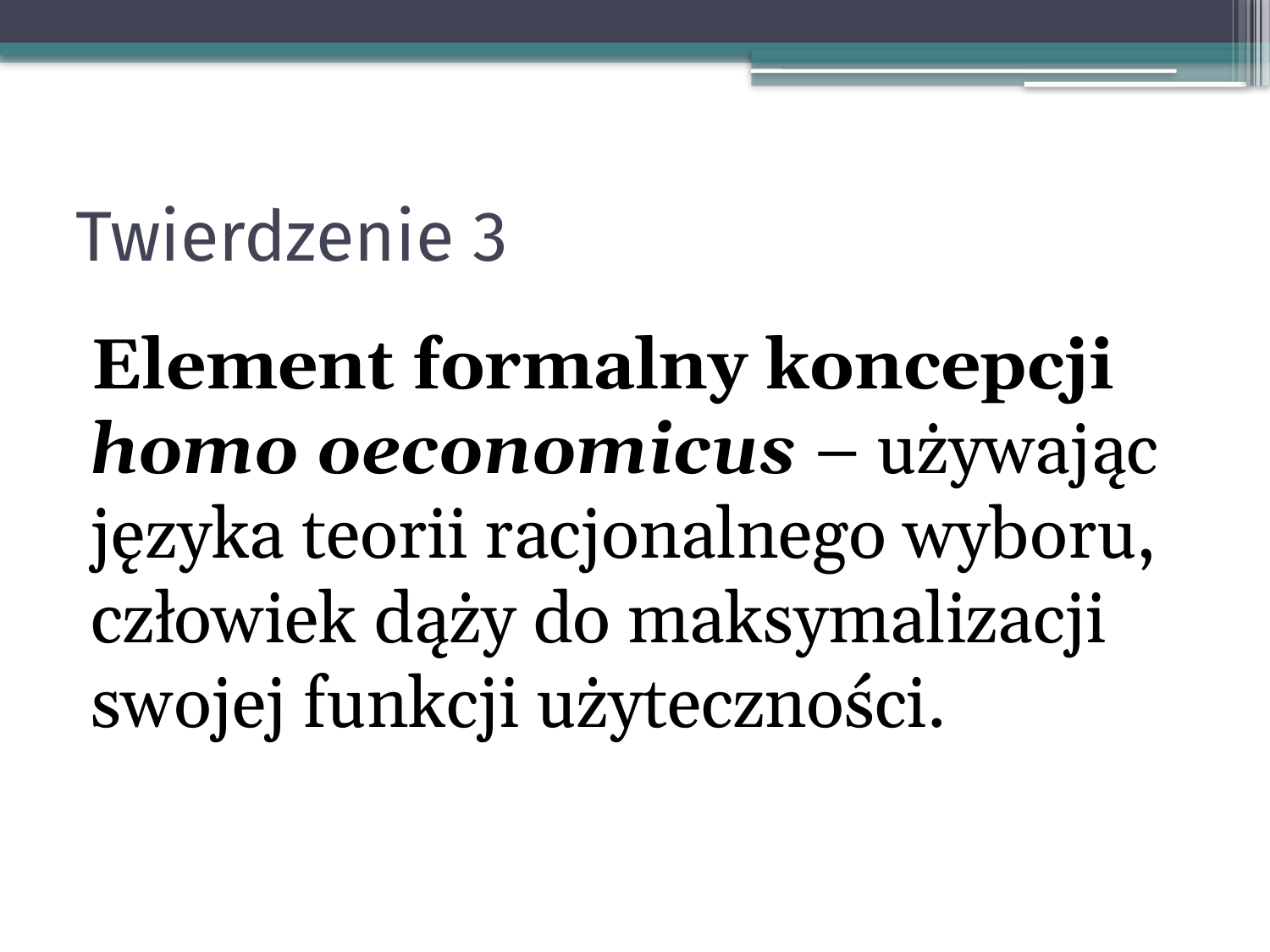

# Twierdzenie 3
Element formalny koncepcji homo oeconomicus – używając języka teorii racjonalnego wyboru, człowiek dąży do maksymalizacji swojej funkcji użyteczności.